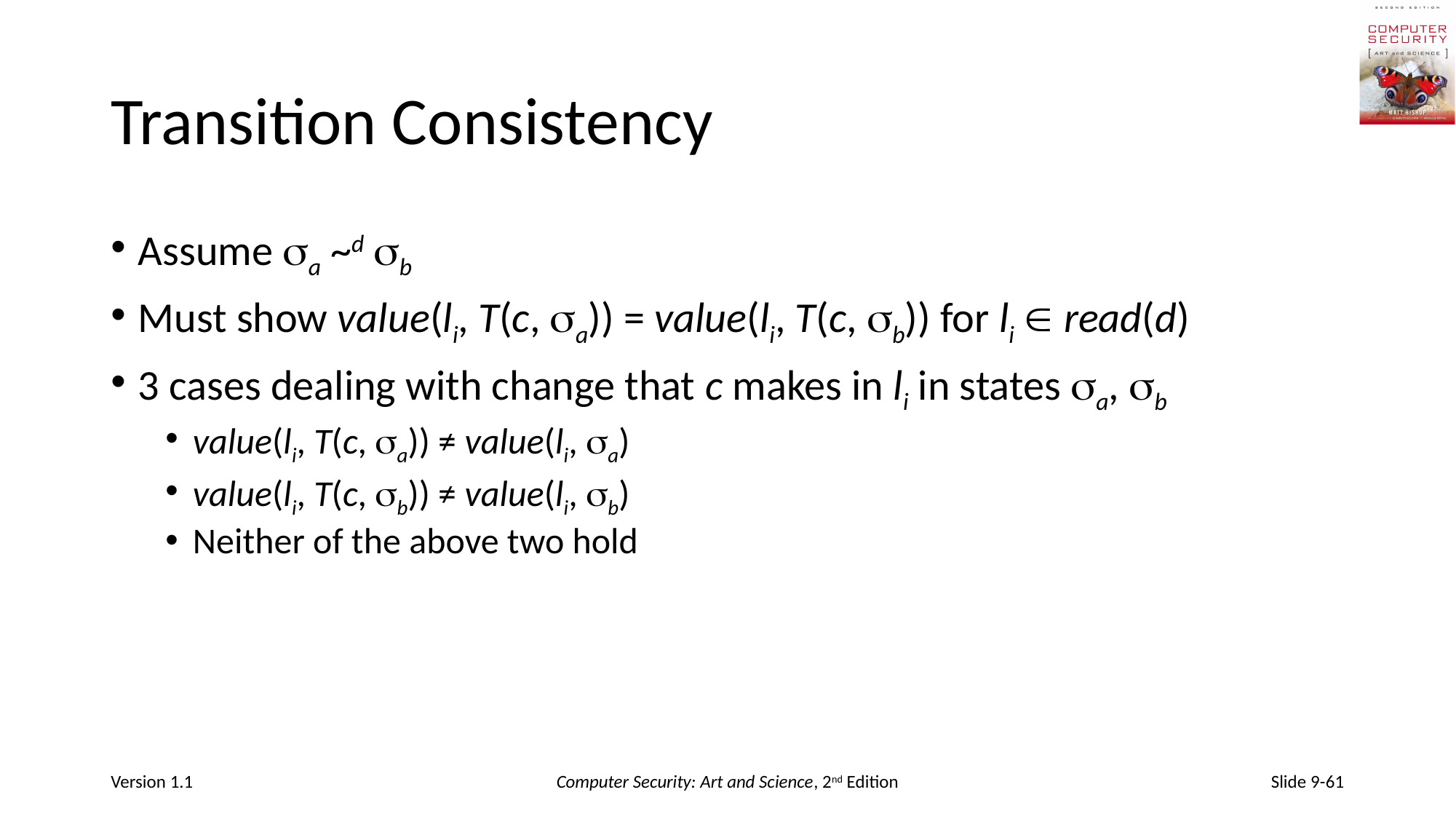

# Transition Consistency
Assume σa ~d σb
Must show value(li, T(c, σa)) = value(li, T(c, σb)) for li ∈ read(d)
3 cases dealing with change that c makes in li in states σa, σb
value(li, T(c, σa)) ≠ value(li, σa)
value(li, T(c, σb)) ≠ value(li, σb)
Neither of the above two hold

Version 1.1
Computer Security: Art and Science, 2nd Edition
Slide 9-61